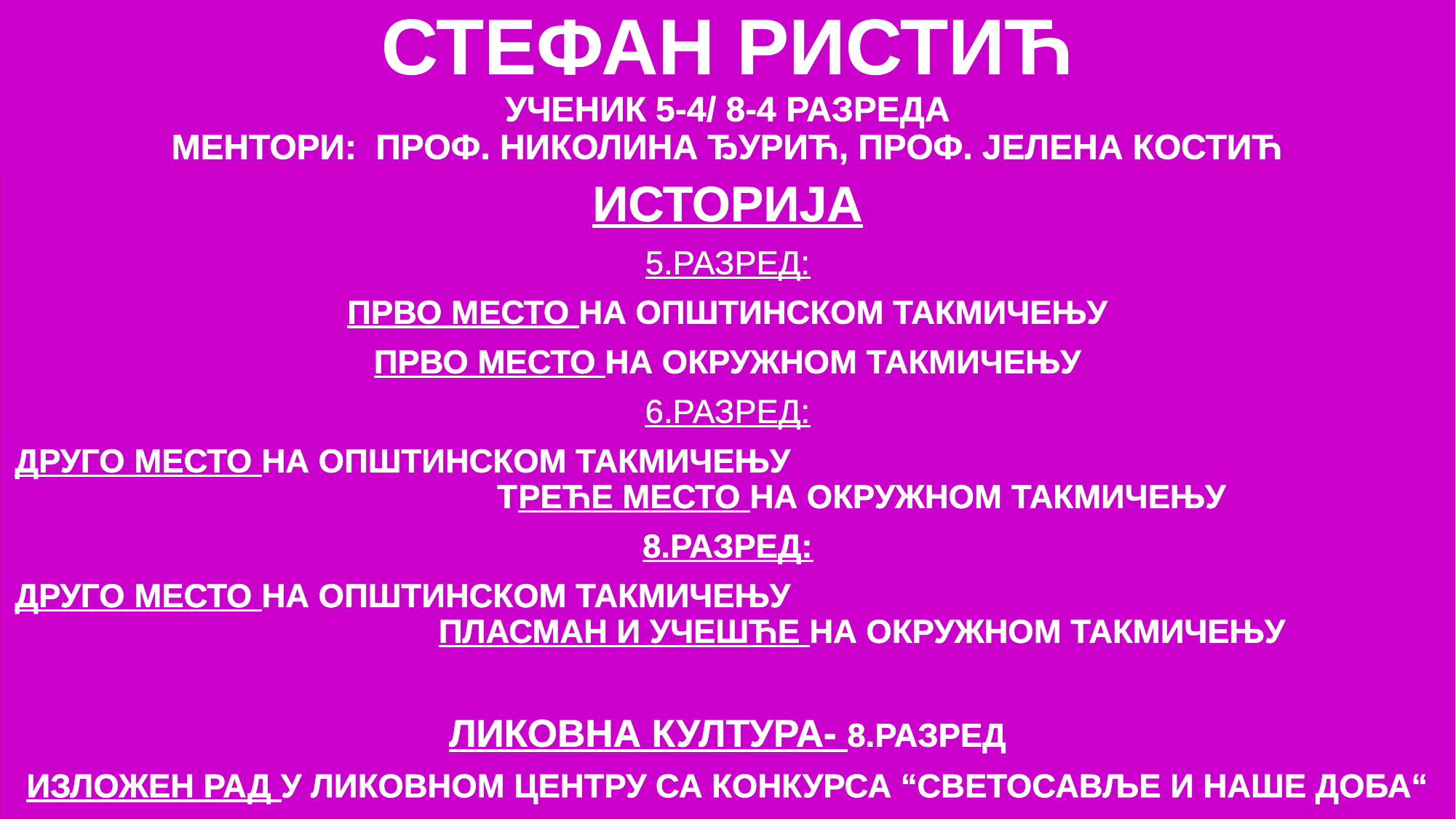

# СТЕФАН РИСТИЋ УЧЕНИК 5-4/ 8-4 РАЗРЕДА МЕНТОРИ:  ПРОФ. НИКОЛИНА ЂУРИЋ, ПРОФ. ЈЕЛЕНА КОСТИЋ
ИСТОРИЈА
5.РАЗРЕД:
ПРВО МЕСТО НА ОПШТИНСКОМ ТАКМИЧЕЊУ
ПРВО МЕСТО НА ОКРУЖНОМ ТАКМИЧЕЊУ
6.РАЗРЕД:
ДРУГО МЕСТО НА ОПШТИНСКОМ ТАКМИЧЕЊУ                                                                                                    ТРЕЋЕ МЕСТО НА ОКРУЖНОМ ТАКМИЧЕЊУ
8.РАЗРЕД:
ДРУГО МЕСТО НА ОПШТИНСКОМ ТАКМИЧЕЊУ                                                                                                    ПЛАСМАН И УЧЕШЋЕ НА ОКРУЖНОМ ТАКМИЧЕЊУ

ЛИКОВНА КУЛТУРА- 8.РАЗРЕД
ИЗЛОЖЕН РАД У ЛИКОВНОМ ЦЕНТРУ СА КОНКУРСА “СВЕТОСАВЉЕ И НАШЕ ДОБА“